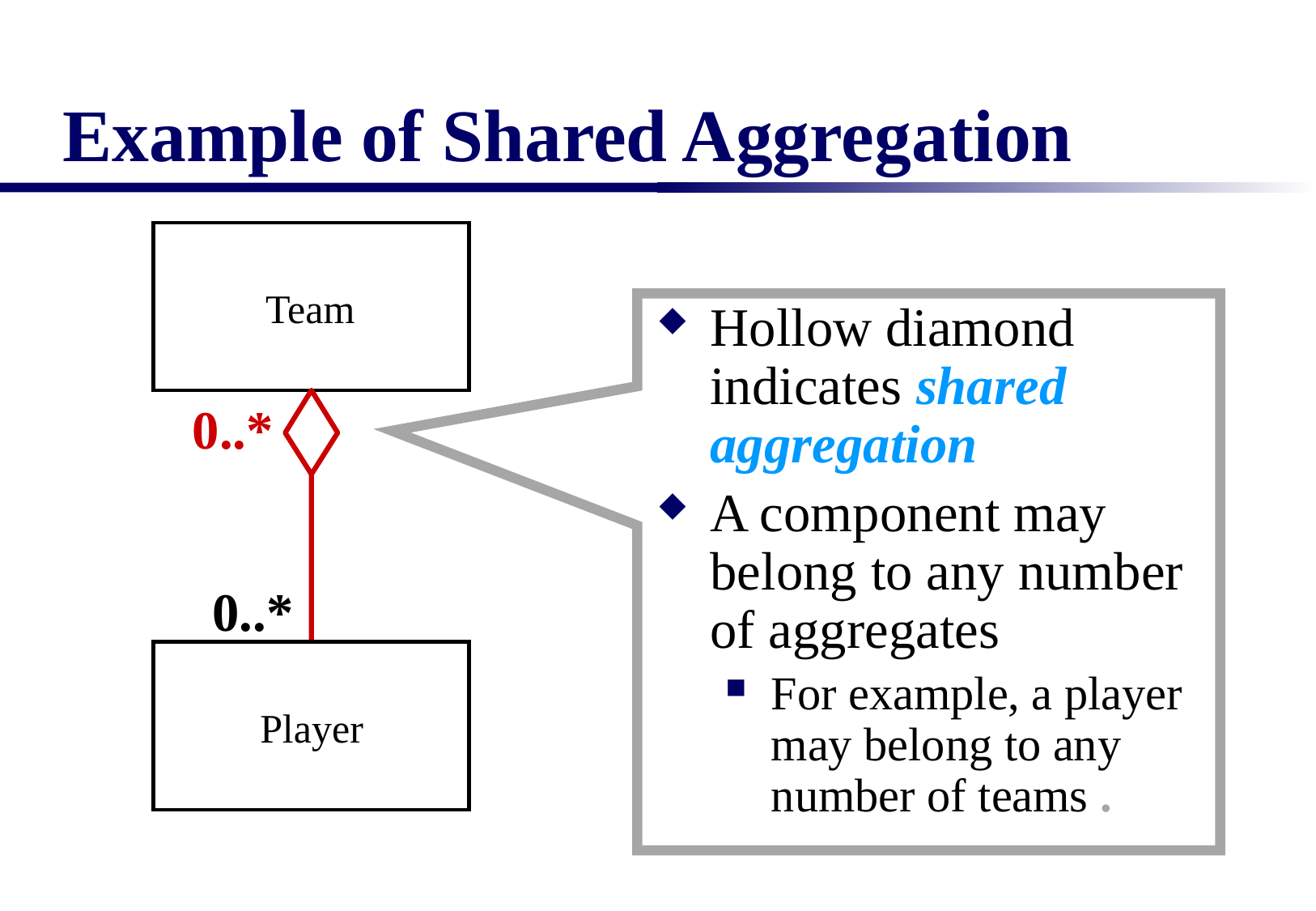

# Example of Shared Aggregation

Team
Hollow diamond indicates shared aggregation
A component may belong to any number of aggregates
For example, a player may belong to any number of teams .

0..*

0..*

Player